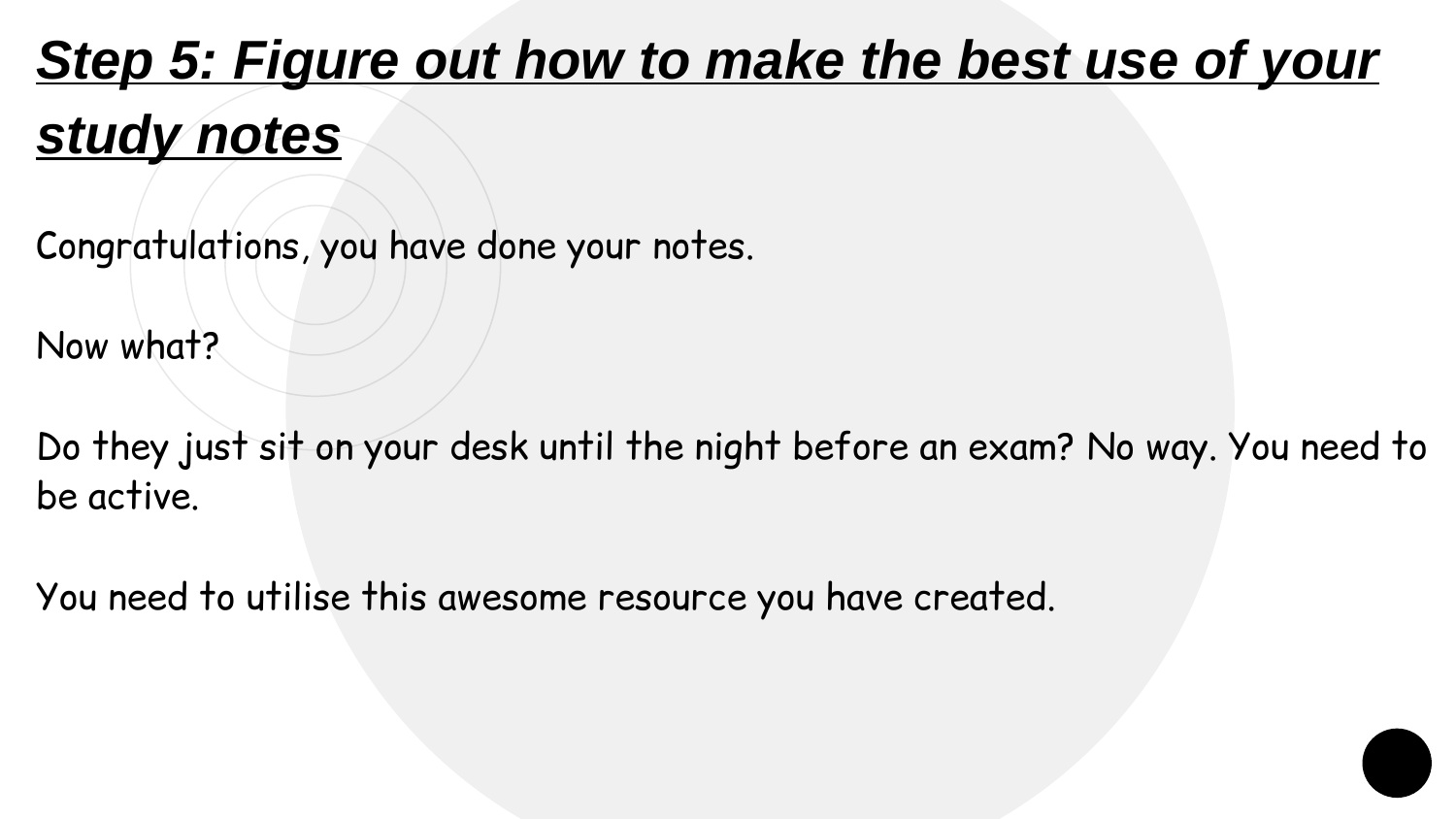

Step 5: Figure out how to make the best use of your study notes

Congratulations, you have done your notes.

Now what?

Do they just sit on your desk until the night before an exam? No way. You need to be active.

You need to utilise this awesome resource you have created.